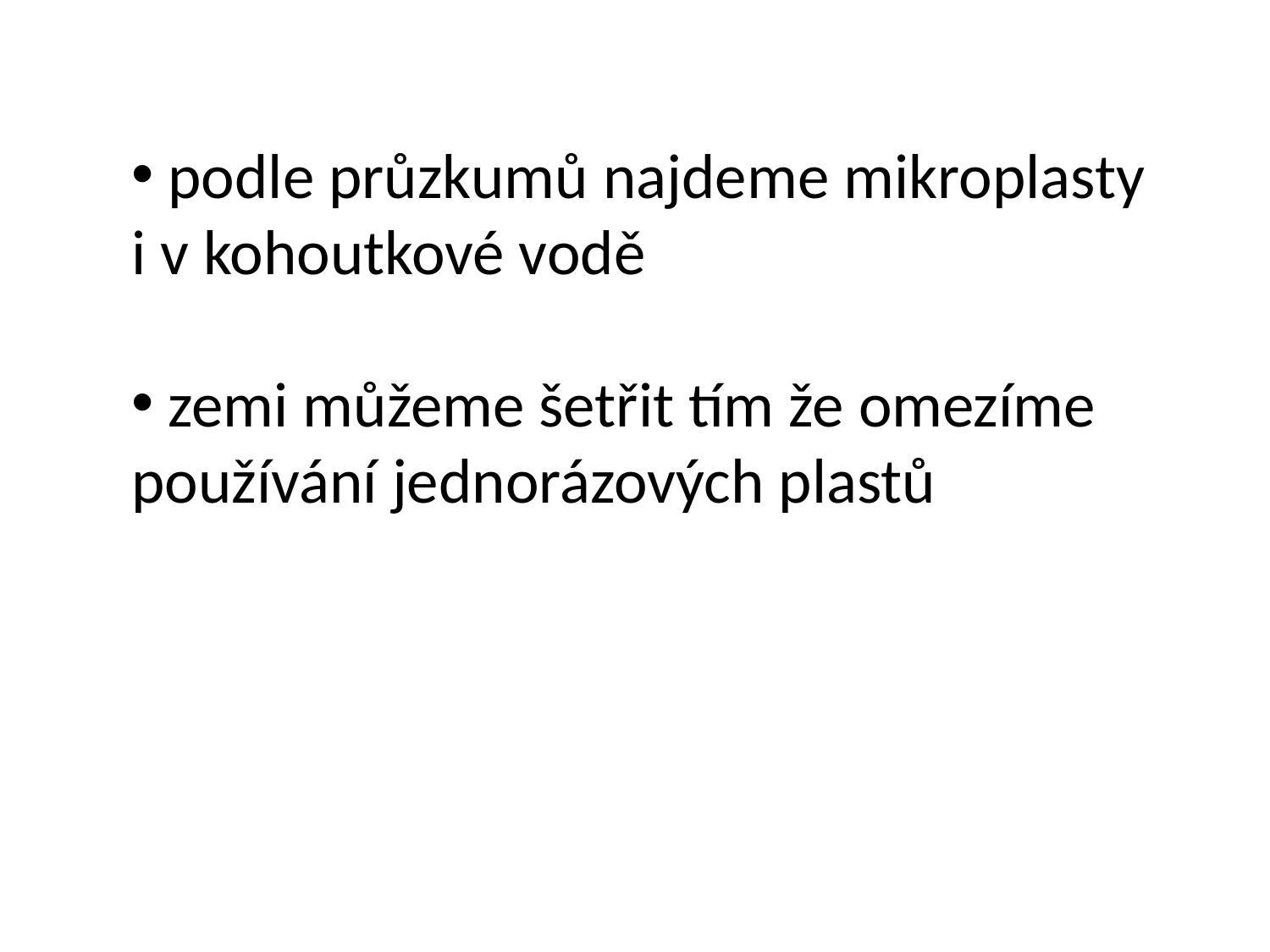

podle průzkumů najdeme mikroplasty i v kohoutkové vodě
 zemi můžeme šetřit tím že omezíme používání jednorázových plastů